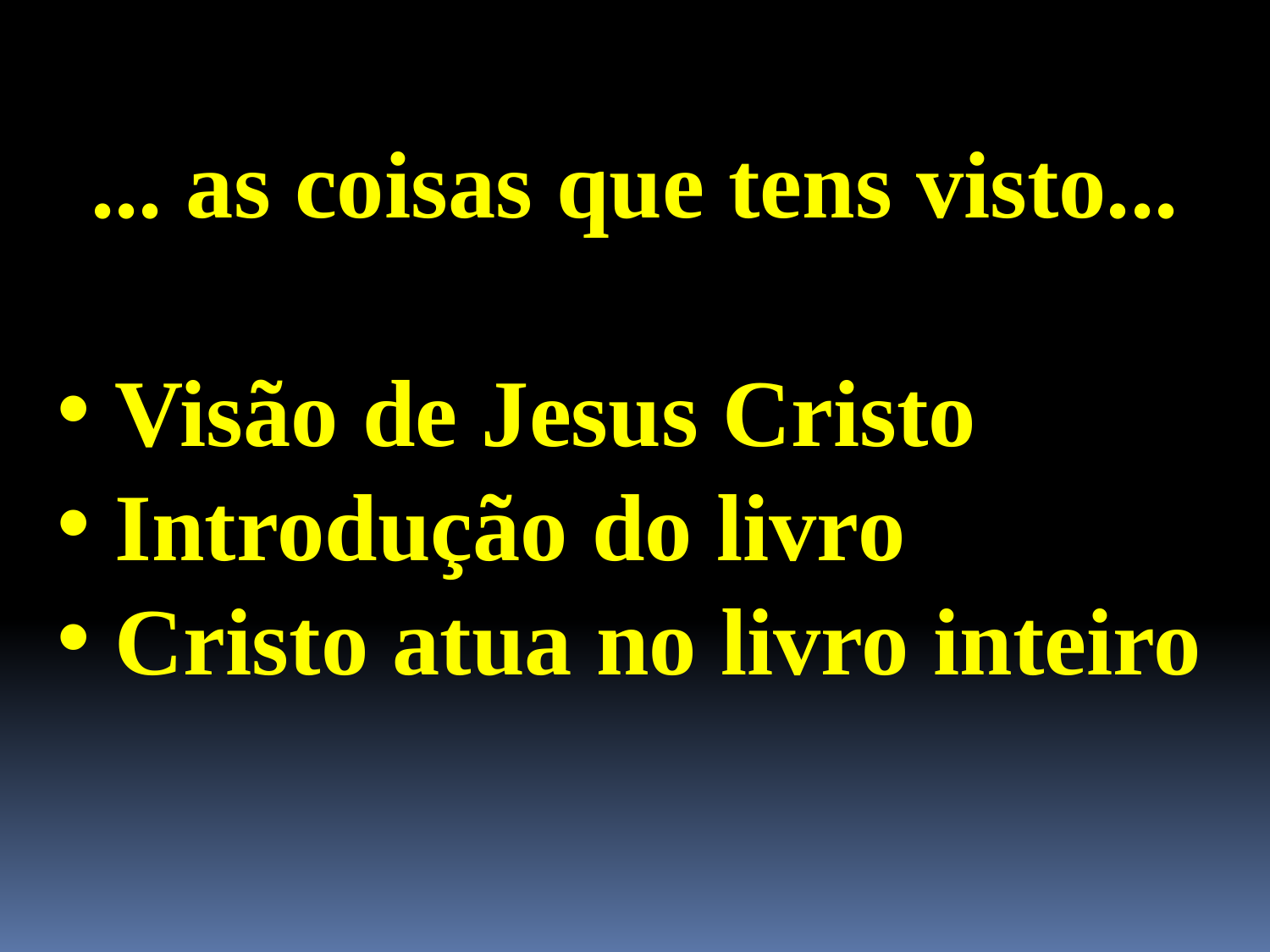

... as coisas que tens visto...

 Visão de Jesus Cristo
 Introdução do livro
 Cristo atua no livro inteiro